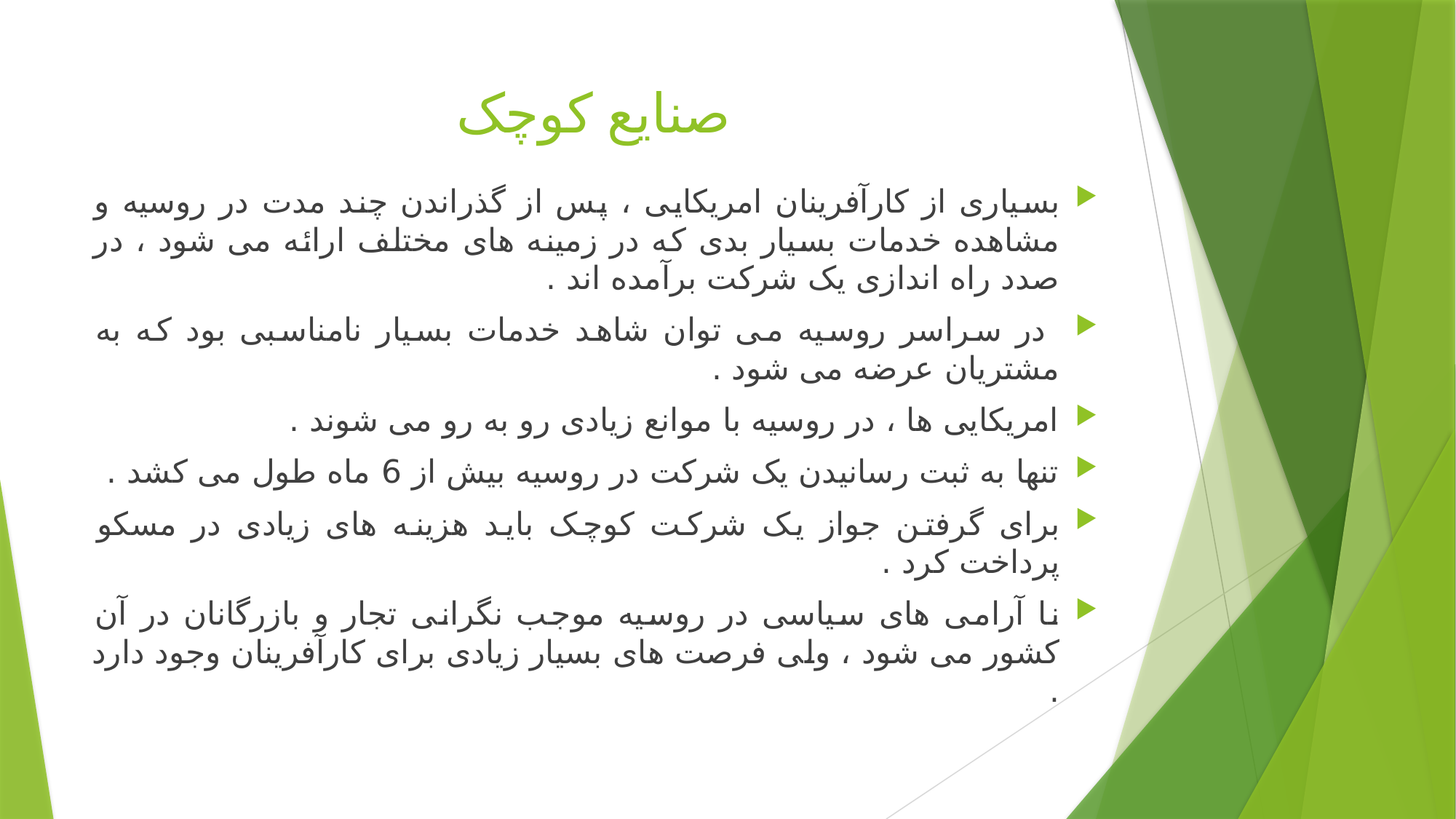

# صنایع کوچک
بسیاری از کارآفرینان امریکایی ، پس از گذراندن چند مدت در روسیه و مشاهده خدمات بسیار بدی که در زمینه های مختلف ارائه می شود ، در صدد راه اندازی یک شرکت برآمده اند .
 در سراسر روسیه می توان شاهد خدمات بسیار نامناسبی بود که به مشتریان عرضه می شود .
امریکایی ها ، در روسیه با موانع زیادی رو به رو می شوند .
تنها به ثبت رسانیدن یک شرکت در روسیه بیش از 6 ماه طول می کشد .
برای گرفتن جواز یک شرکت کوچک باید هزینه های زیادی در مسکو پرداخت کرد .
نا آرامی های سیاسی در روسیه موجب نگرانی تجار و بازرگانان در آن کشور می شود ، ولی فرصت های بسیار زیادی برای کارآفرینان وجود دارد .